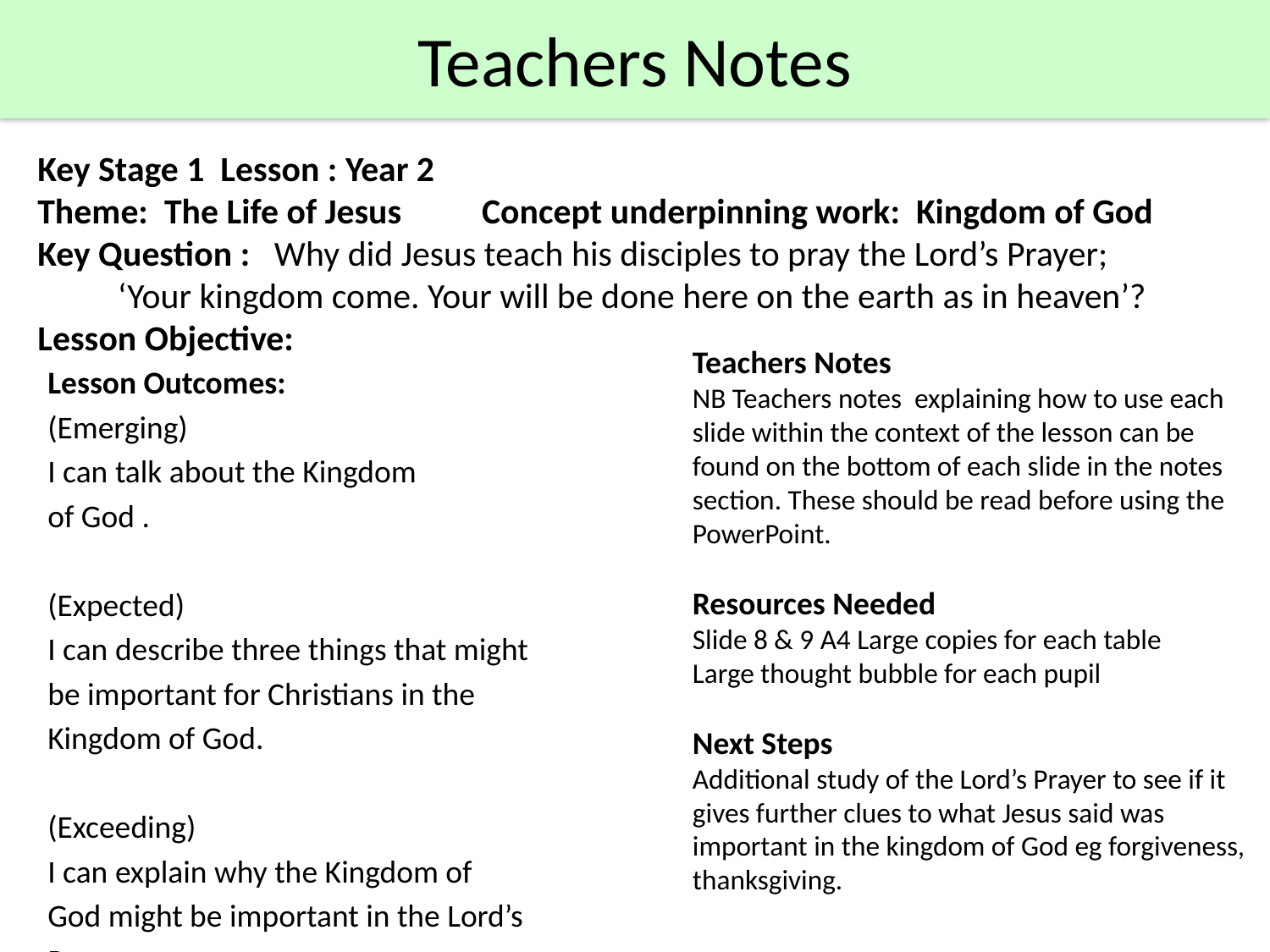

Teachers Notes
# Key Stage 1  Lesson : Year 2 Theme:  The Life of Jesus          Concept underpinning work:  Kingdom of God Key Question :   Why did Jesus teach his disciples to pray the Lord’s Prayer; ‘Your kingdom come. Your will be done here on the earth as in heaven’? Lesson Objective:
Teachers Notes
NB Teachers notes  explaining how to use each slide within the context of the lesson can be found on the bottom of each slide in the notes  section. These should be read before using the PowerPoint.

Resources Needed
Slide 8 & 9 A4 Large copies for each table
Large thought bubble for each pupil

Next Steps
Additional study of the Lord’s Prayer to see if it gives further clues to what Jesus said was important in the kingdom of God eg forgiveness, thanksgiving.

Lesson Outcomes:
(Emerging)
I can talk about the Kingdom
of God .

(Expected)
I can describe three things that might
be important for Christians in the
Kingdom of God.

(Exceeding)
I can explain why the Kingdom of
God might be important in the Lord’s
Prayer.